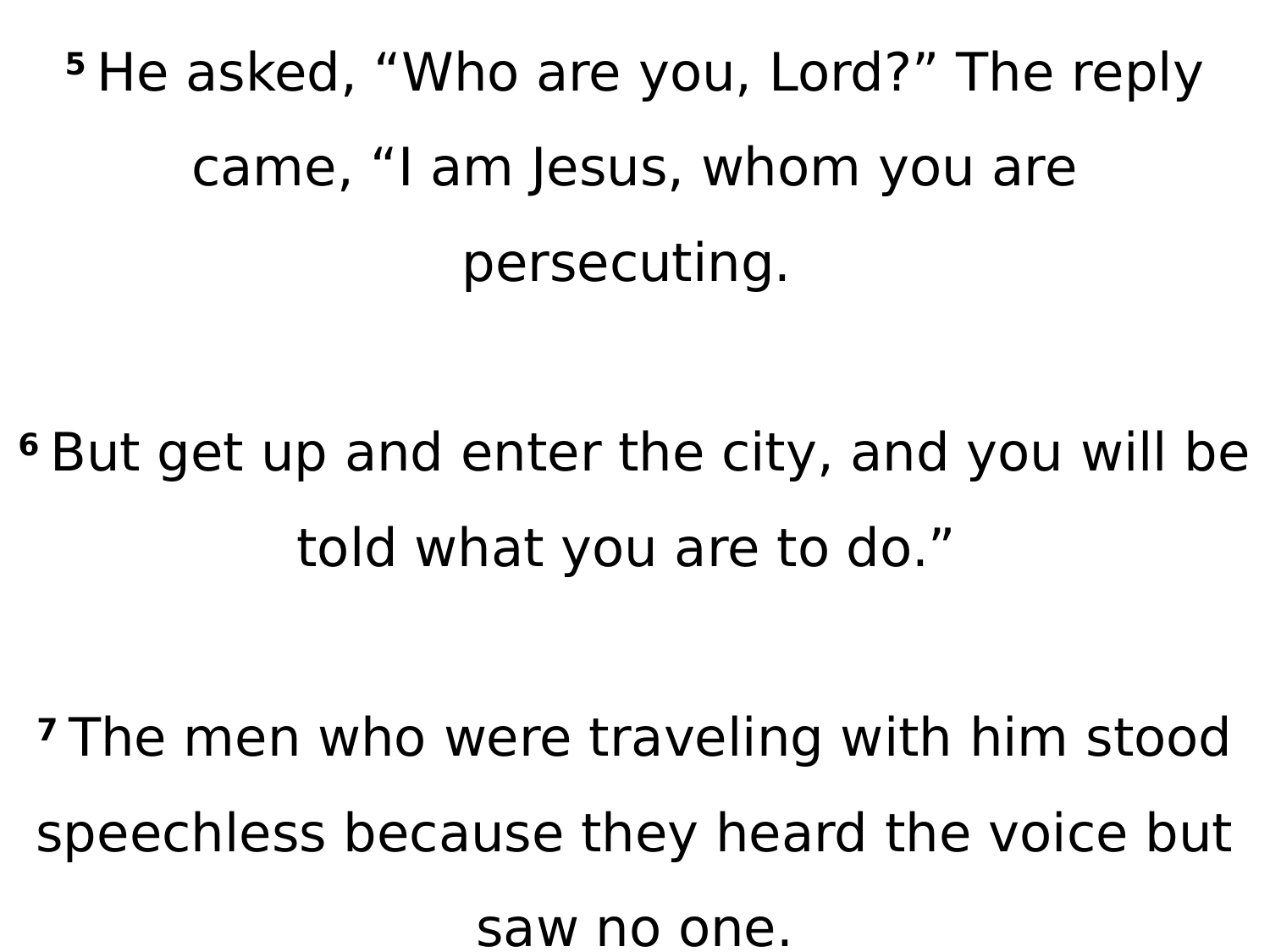

5 He asked, “Who are you, Lord?” The reply came, “I am Jesus, whom you are persecuting.

6 But get up and enter the city, and you will be told what you are to do.”

7 The men who were traveling with him stood speechless because they heard the voice but saw no one.